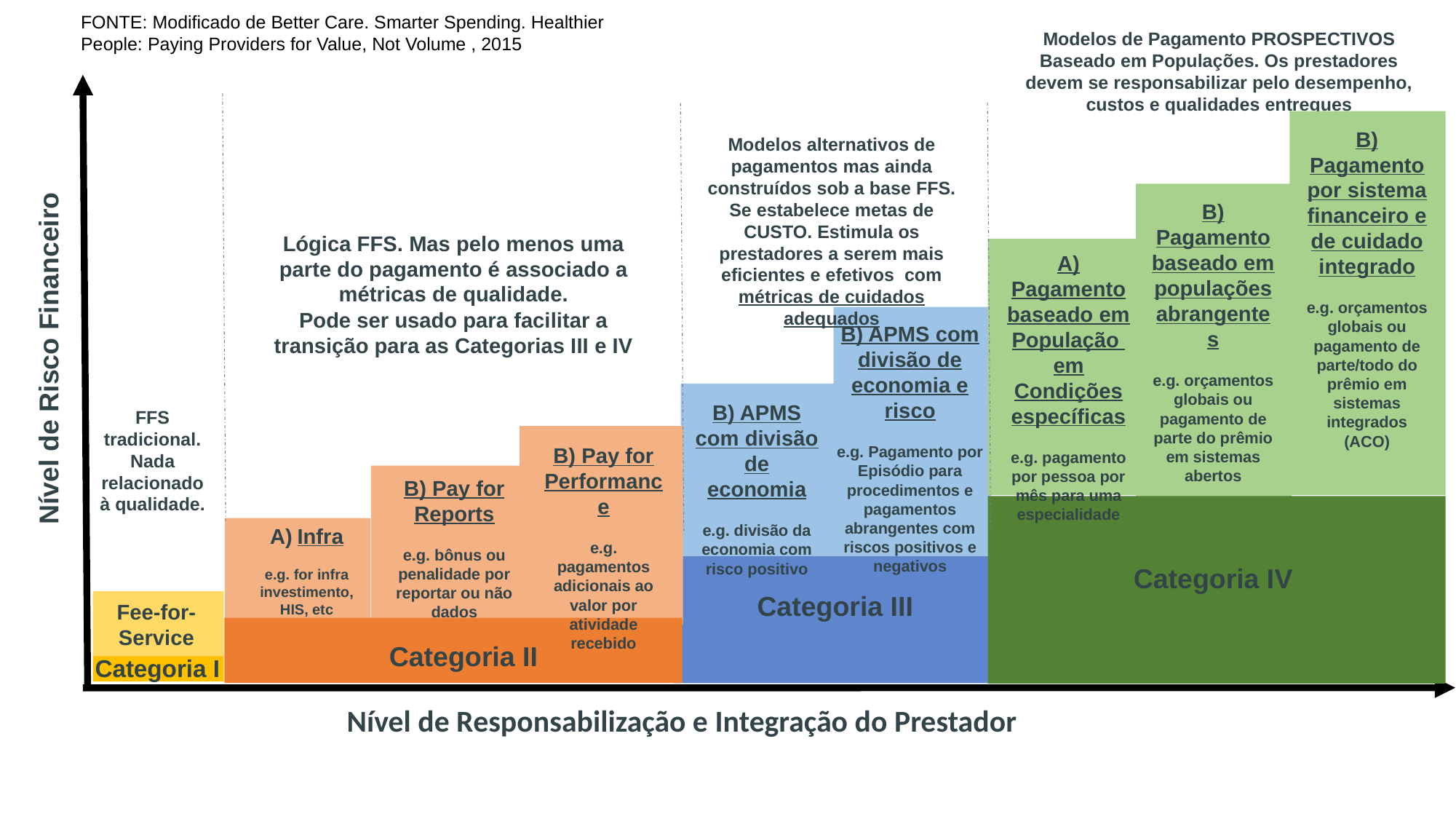

FONTE: Modificado de Better Care. Smarter Spending. Healthier People: Paying Providers for Value, Not Volume , 2015
Modelos de Pagamento PROSPECTIVOS Baseado em Populações. Os prestadores devem se responsabilizar pelo desempenho, custos e qualidades entregues

B) Pagamento por sistema financeiro e de cuidado integrado

e.g. orçamentos globais ou pagamento de parte/todo do prêmio em sistemas integrados (ACO)

Modelos alternativos de pagamentos mas ainda construídos sob a base FFS. Se estabelece metas de CUSTO. Estimula os prestadores a serem mais eficientes e efetivos  com métricas de cuidados adequados

B) Pagamento baseado em populações abrangentes

e.g. orçamentos globais ou pagamento de parte do prêmio em sistemas abertos
Lógica FFS. Mas pelo menos uma parte do pagamento é associado a métricas de qualidade.
Pode ser usado para facilitar a transição para as Categorias III e IV

A) Pagamento baseado em População  em Condições específicas

e.g. pagamento por pessoa por mês para uma especialidade

B) APMS com divisão de economia e risco

e.g. Pagamento por Episódio para procedimentos e pagamentos abrangentes com riscos positivos e negativos
Nível de Risco Financeiro

B) APMS com divisão de economia

e.g. divisão da economia com risco positivo
FFS tradicional. Nada relacionado à qualidade.

B) Pay for Performance

e.g. pagamentos adicionais ao valor por atividade recebido

B) Pay for Reports

e.g. bônus ou penalidade por reportar ou não dados

Infra

e.g. for infra investimento, HIS, etc

Categoria IV

Categoria III

Fee-for-Service

Categoria II
Categoria I

Nível de Responsabilização e Integração do Prestador